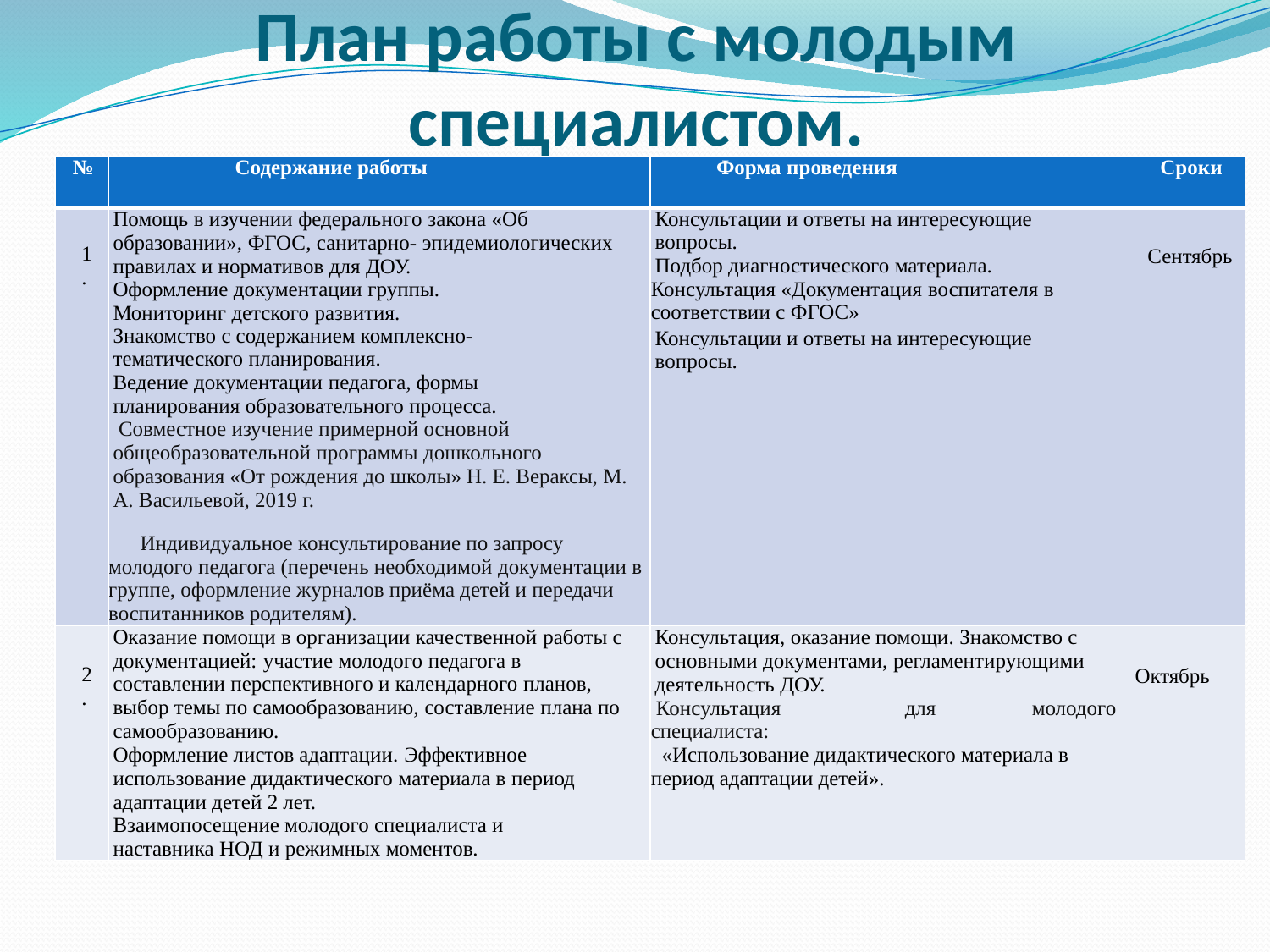

# План работы с молодым специалистом.
| № | Содержание работы | Форма проведения | Сроки |
| --- | --- | --- | --- |
| 1. | Помощь в изучении федерального закона «Об образовании», ФГОС, санитарно- эпидемиологических правилах и нормативов для ДОУ. Оформление документации группы. Мониторинг детского развития. Знакомство с содержанием комплексно- тематического планирования. Ведение документации педагога, формы планирования образовательного процесса. Совместное изучение примерной основной общеобразовательной программы дошкольного образования «От рождения до школы» Н. Е. Вераксы, М. А. Васильевой, 2019 г. Индивидуальное консультирование по запросу молодого педагога (перечень необходимой документации в группе, оформление журналов приёма детей и передачи воспитанников родителям). | Консультации и ответы на интересующие вопросы. Подбор диагностического материала. Консультация «Документация воспитателя в соответствии с ФГОС» Консультации и ответы на интересующие вопросы. | Сентябрь |
| 2. | Оказание помощи в организации качественной работы с документацией: участие молодого педагога в составлении перспективного и календарного планов, выбор темы по самообразованию, составление плана по самообразованию. Оформление листов адаптации. Эффективное использование дидактического материала в период адаптации детей 2 лет. Взаимопосещение молодого специалиста и наставника НОД и режимных моментов. | Консультация, оказание помощи. Знакомство с основными документами, регламентирующими деятельность ДОУ. Консультация для молодого специалиста: «Использование дидактического материала в период адаптации детей». | Октябрь |